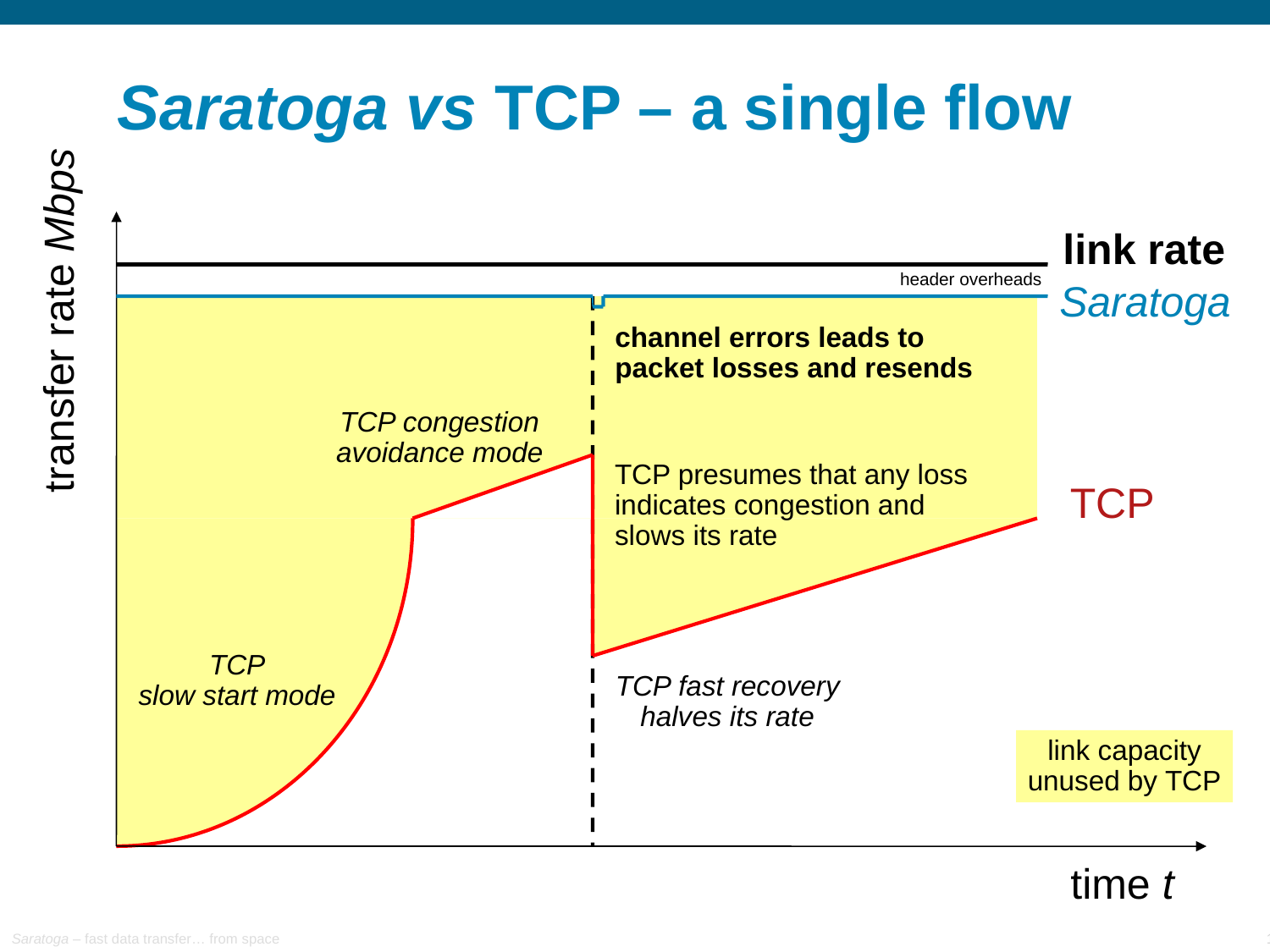

# Saratoga vs TCP – a single flow

link rate

header overheads
Saratoga
transfer rate Mbps

channel errors leads to
packet losses and resends
TCP congestion
avoidance mode

TCP presumes that any loss indicates congestion and slows its rate
TCP

TCP
slow start mode
TCP fast recovery
halves its rate
link capacity
unused by TCP

time t